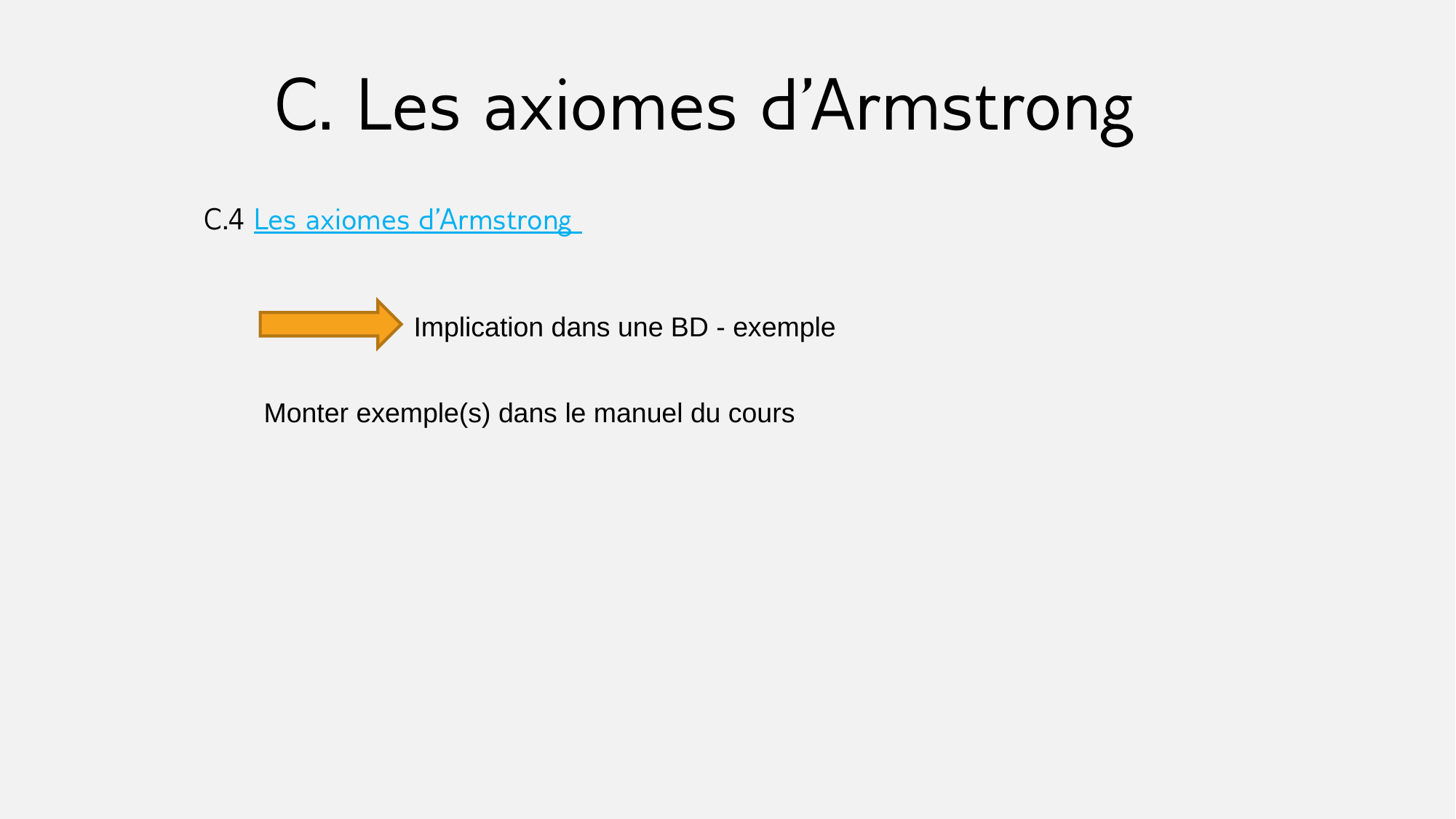

C. Les axiomes d’Armstrong
C.4 Les axiomes d’Armstrong

Implication dans une BD - exemple
Monter exemple(s) dans le manuel du cours